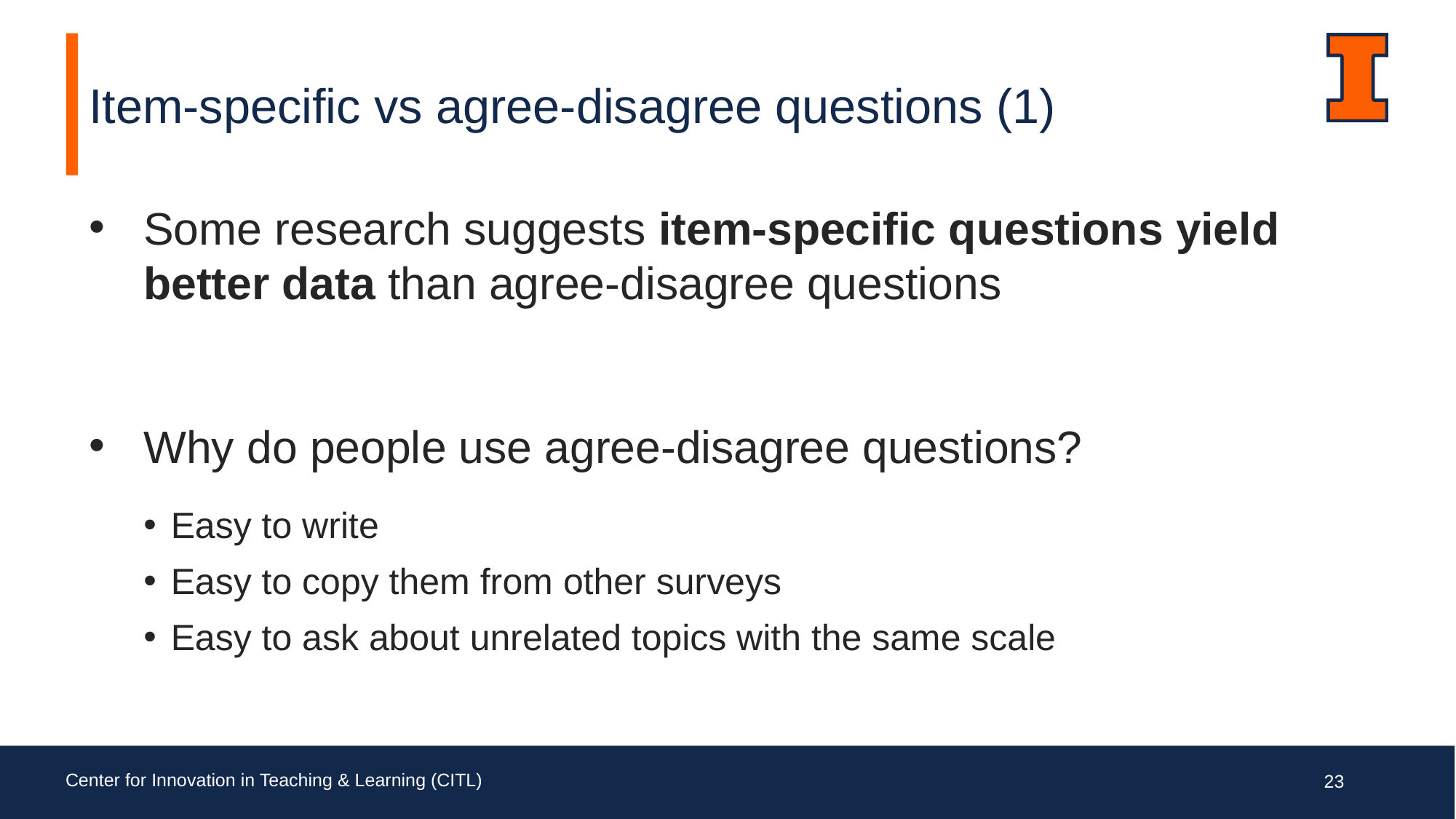

Item-specific vs agree-disagree questions (1)
Some research suggests item-specific questions yield better data than agree-disagree questions

Why do people use agree-disagree questions?
Easy to write
Easy to copy them from other surveys
Easy to ask about unrelated topics with the same scale

Center for Innovation in Teaching & Learning (CITL)
23